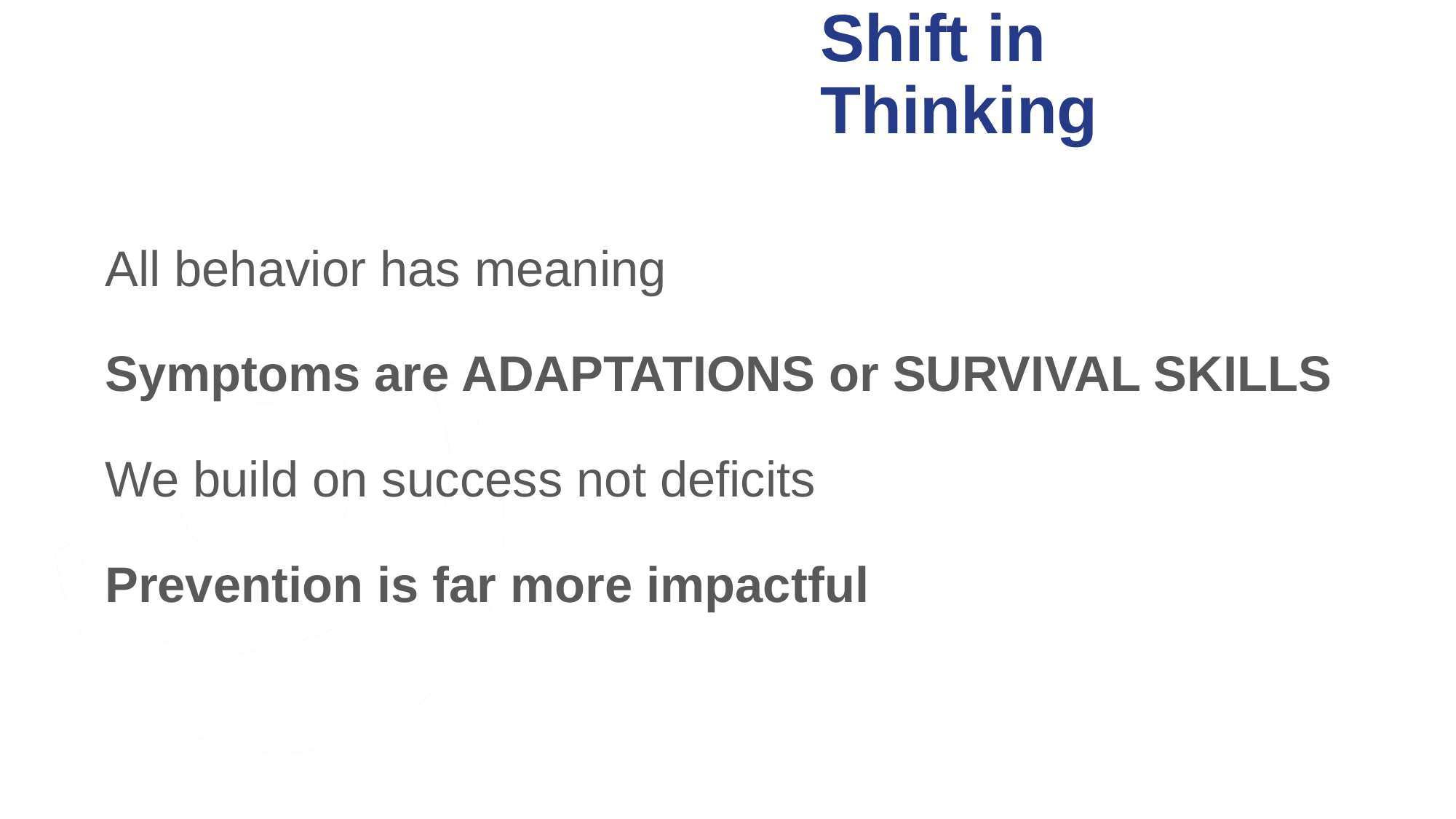

Shift in Thinking
All behavior has meaning
Symptoms are ADAPTATIONS or SURVIVAL SKILLS
We build on success not deficits
Prevention is far more impactful